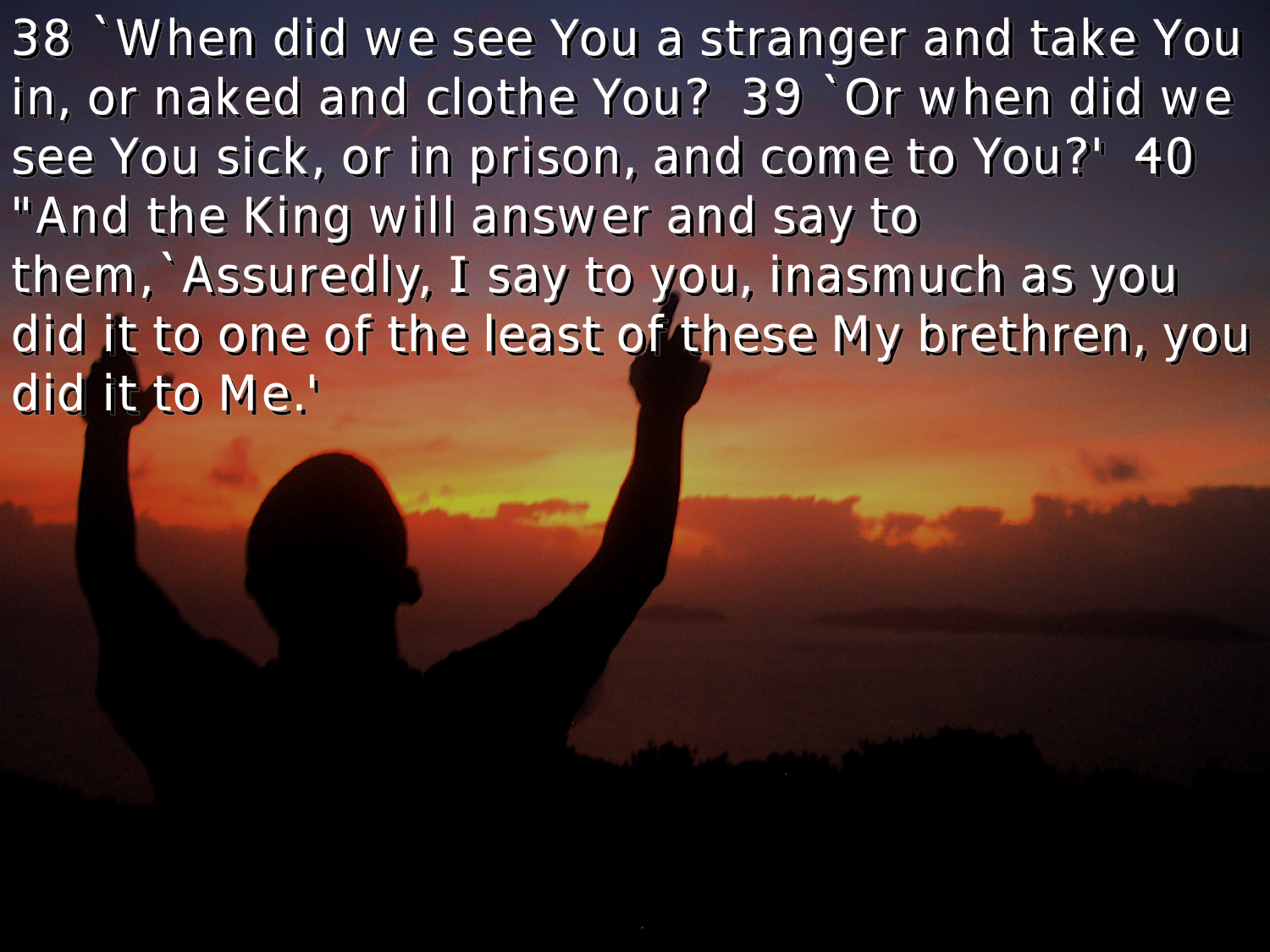

38 `When did we see You a stranger and take You in, or naked and clothe You?  39 `Or when did we see You sick, or in prison, and come to You?'  40 "And the King will answer and say to them,`Assuredly, I say to you, inasmuch as you did it to one of the least of these My brethren, you did it to Me.'